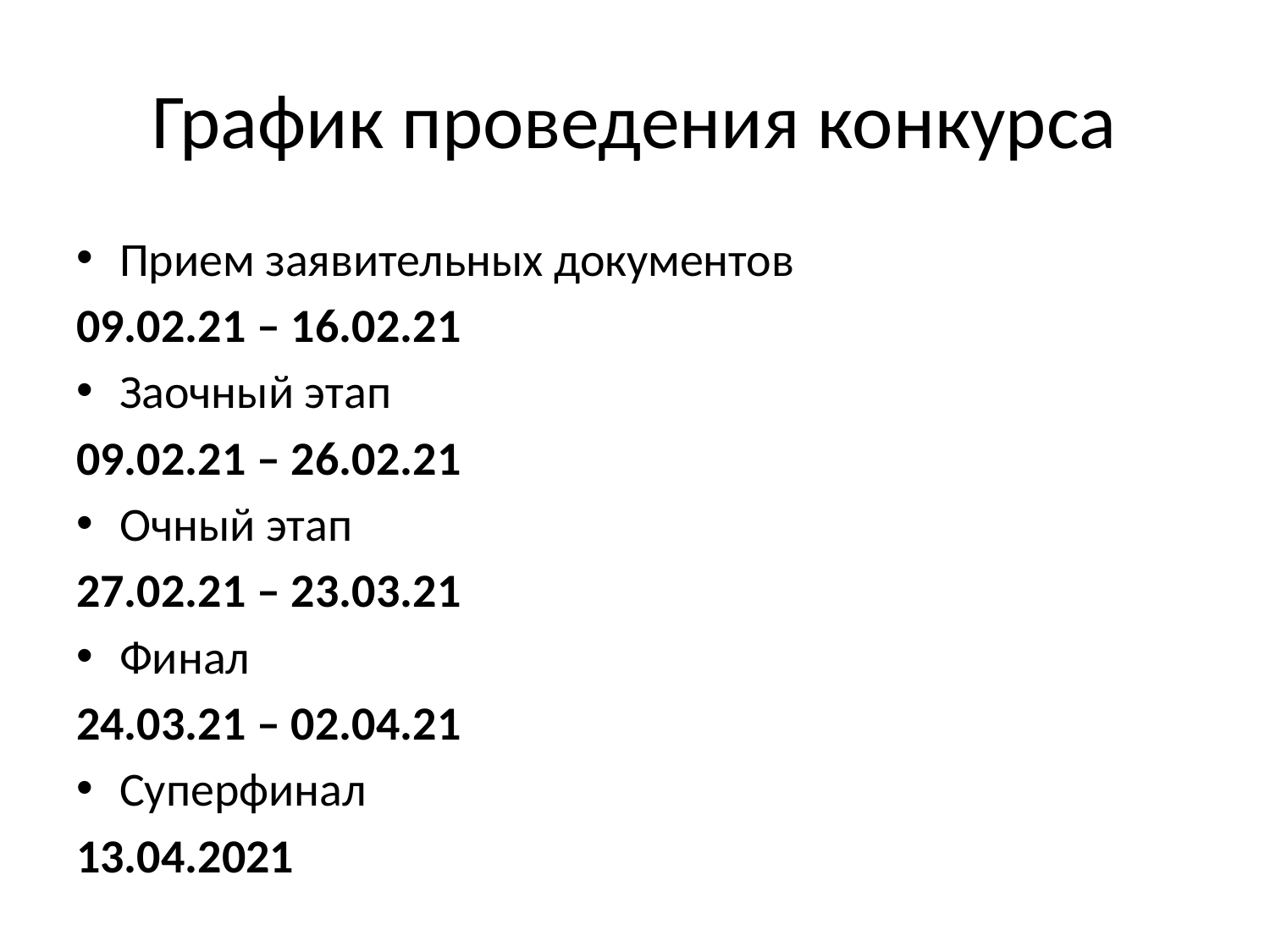

# График проведения конкурса
Прием заявительных документов
09.02.21 – 16.02.21
Заочный этап
09.02.21 – 26.02.21
Очный этап
27.02.21 – 23.03.21
Финал
24.03.21 – 02.04.21
Суперфинал
13.04.2021